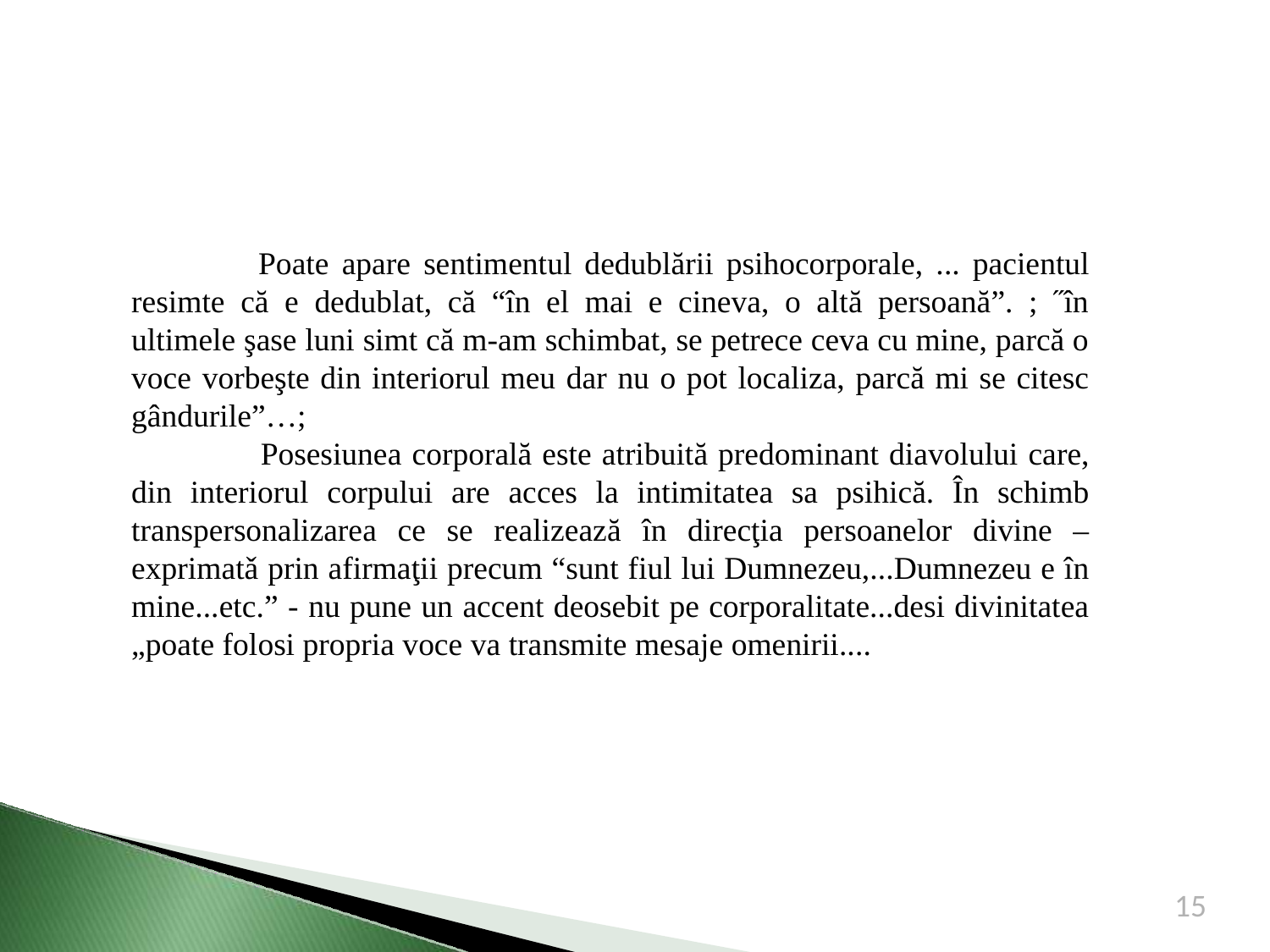

Poate apare sentimentul dedublării psihocorporale, ... pacientul resimte că e dedublat, că “în el mai e cineva, o altă persoană”. ; ˝în ultimele şase luni simt că m-am schimbat, se petrece ceva cu mine, parcă o voce vorbeşte din interiorul meu dar nu o pot localiza, parcă mi se citesc gândurile”…;
 	Posesiunea corporală este atribuită predominant diavolului care, din interiorul corpului are acces la intimitatea sa psihică. În schimb transpersonalizarea ce se realizează în direcţia persoanelor divine – exprimatǎ prin afirmaţii precum “sunt fiul lui Dumnezeu,...Dumnezeu e în mine...etc.” - nu pune un accent deosebit pe corporalitate...desi divinitatea „poate folosi propria voce va transmite mesaje omenirii....

15